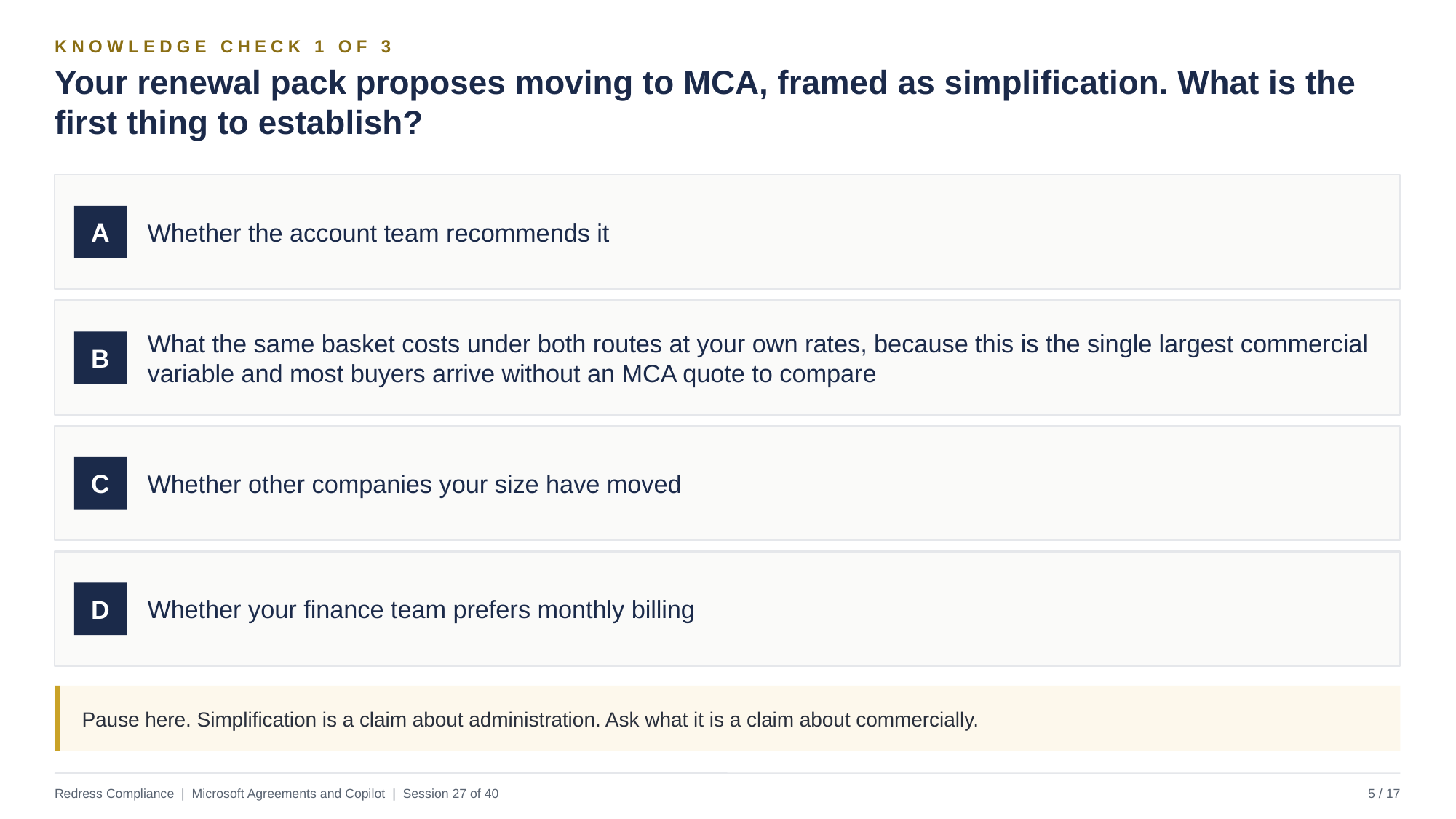

KNOWLEDGE CHECK 1 OF 3
Your renewal pack proposes moving to MCA, framed as simplification. What is the first thing to establish?

Whether the account team recommends it

A

What the same basket costs under both routes at your own rates, because this is the single largest commercial variable and most buyers arrive without an MCA quote to compare

B

Whether other companies your size have moved

C

Whether your finance team prefers monthly billing

D

Pause here. Simplification is a claim about administration. Ask what it is a claim about commercially.

Redress Compliance  |  Microsoft Agreements and Copilot  |  Session 27 of 40
5 / 17